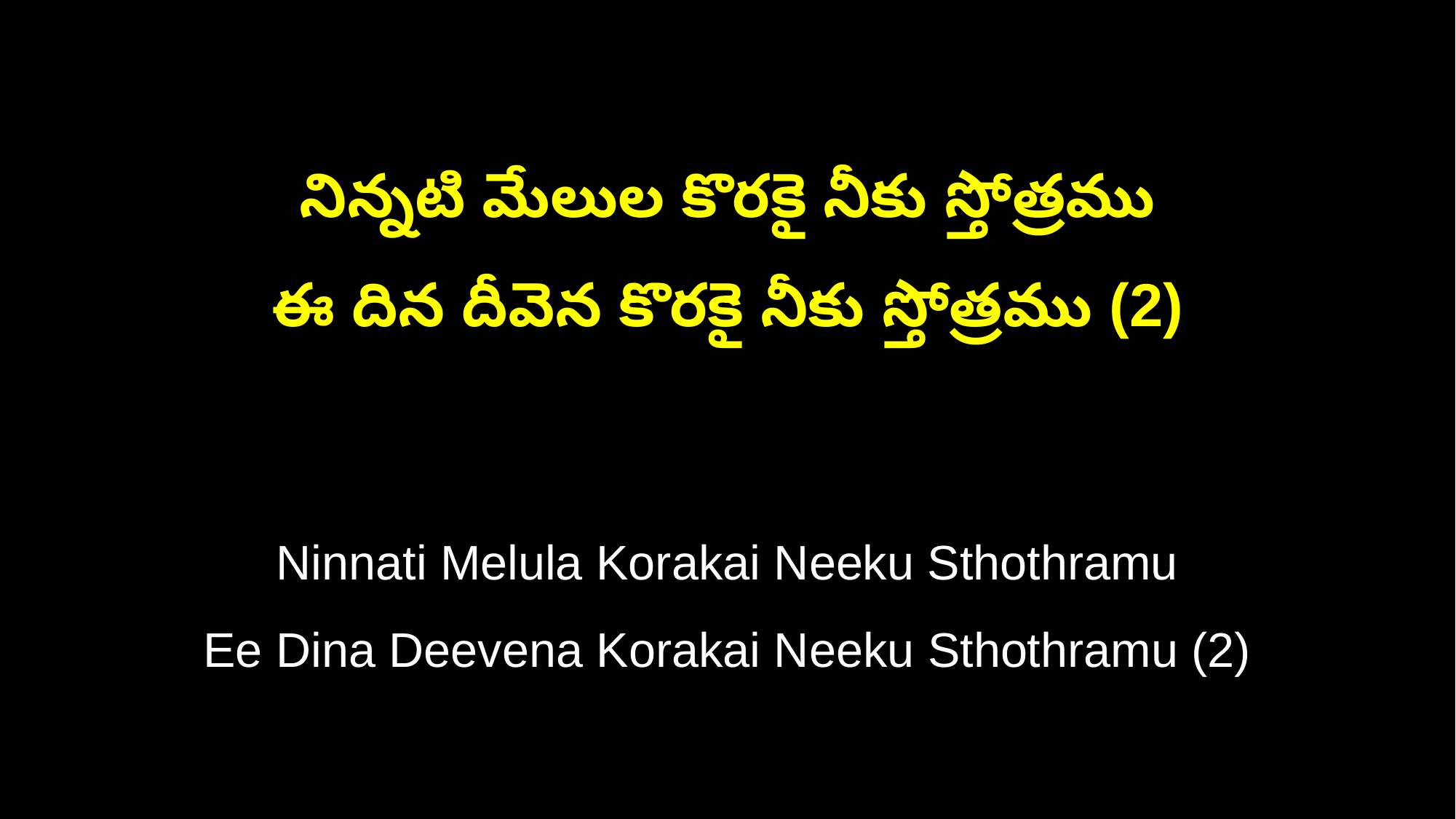

నిన్నటి మేలుల కొరకై నీకు స్తోత్రము
ఈ దిన దీవెన కొరకై నీకు స్తోత్రము (2)
Ninnati Melula Korakai Neeku Sthothramu
Ee Dina Deevena Korakai Neeku Sthothramu (2)